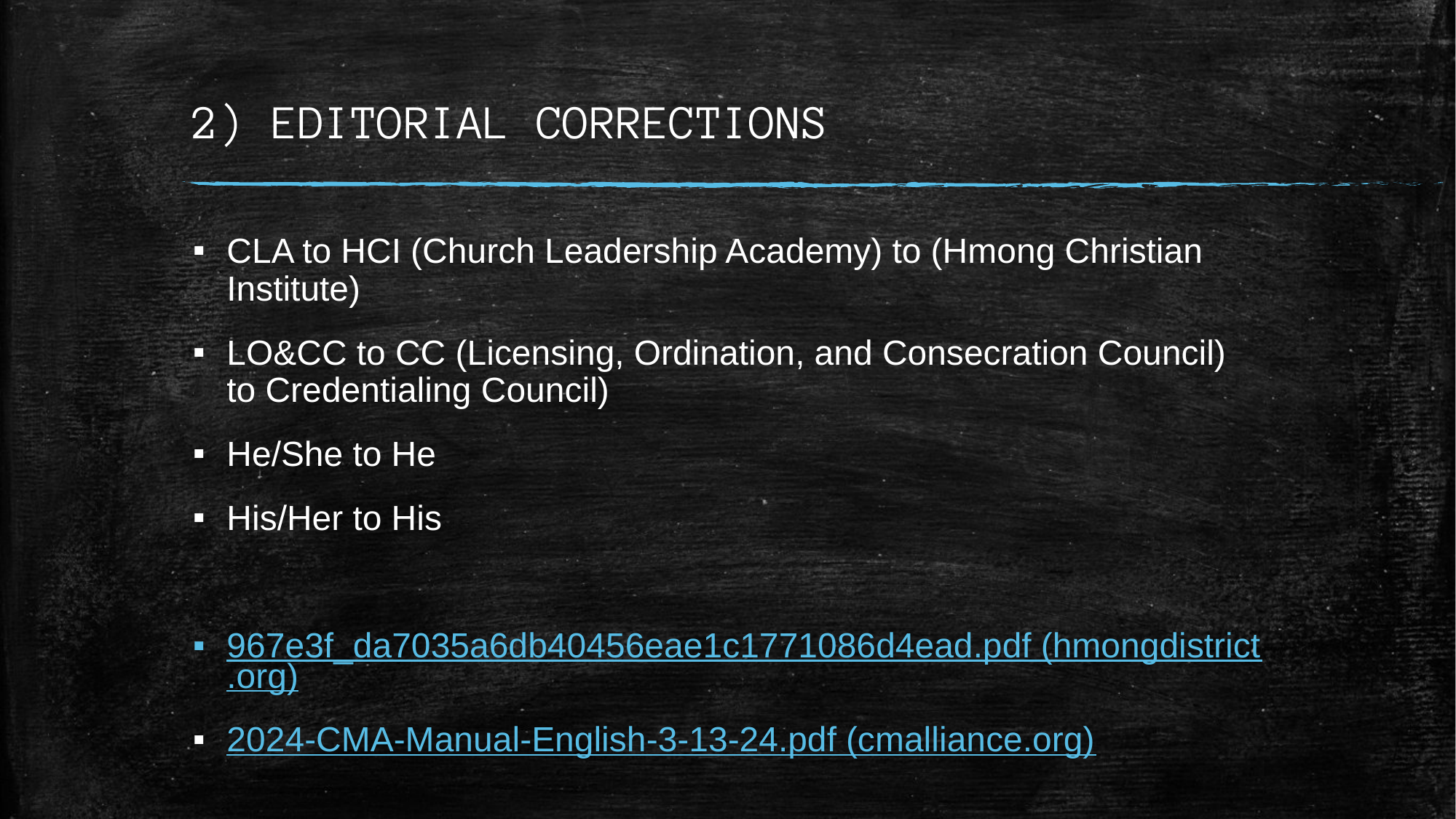

# 2) EDITORIAL CORRECTIONS
CLA to HCI (Church Leadership Academy) to (Hmong Christian Institute)
LO&CC to CC (Licensing, Ordination, and Consecration Council) to Credentialing Council)
He/She to He
His/Her to His

967e3f_da7035a6db40456eae1c1771086d4ead.pdf (hmongdistrict.org)
2024-CMA-Manual-English-3-13-24.pdf (cmalliance.org)